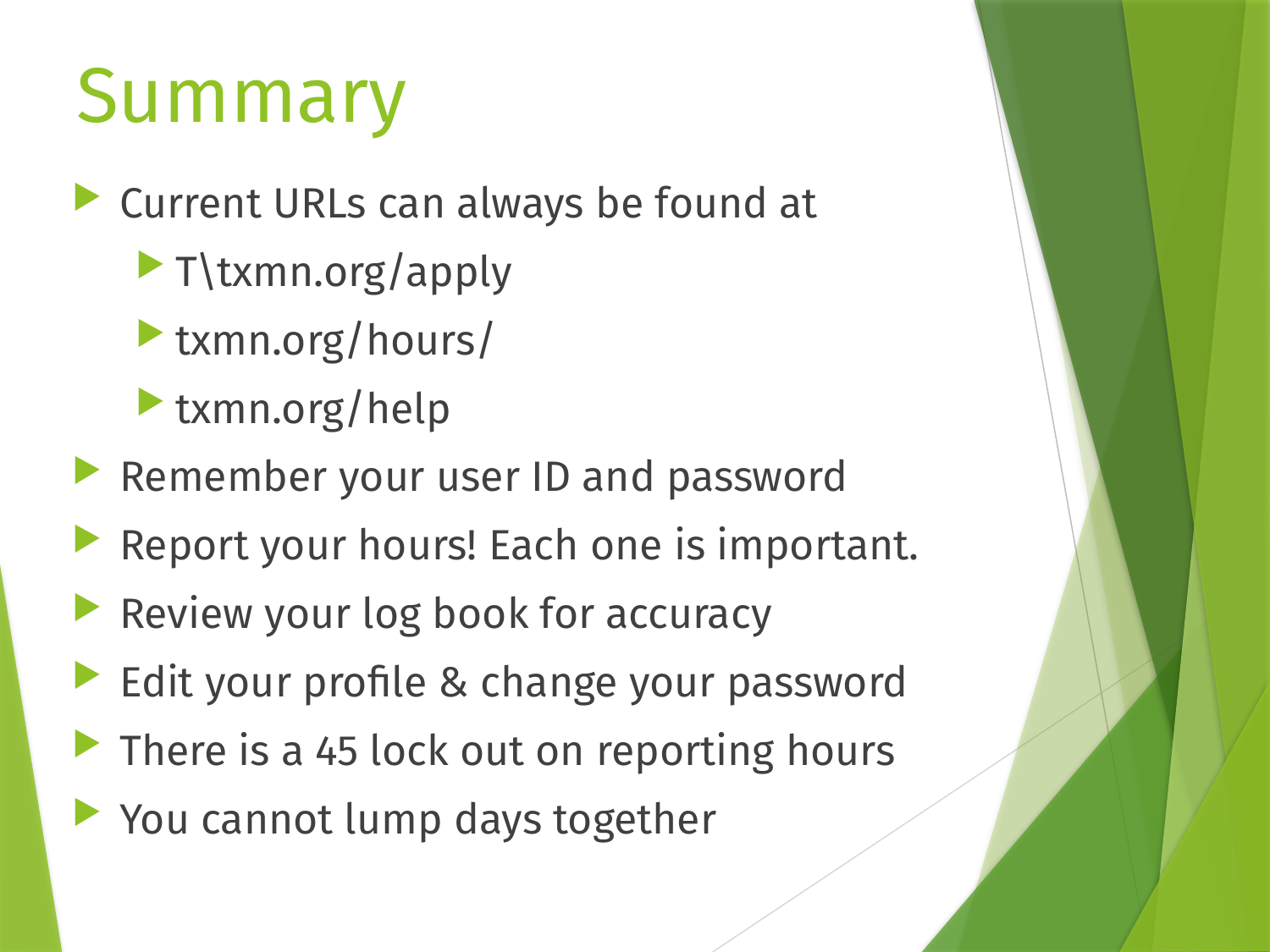

# Summary
Current URLs can always be found at
T\txmn.org/apply
txmn.org/hours/
txmn.org/help
Remember your user ID and password
Report your hours! Each one is important.
Review your log book for accuracy
Edit your profile & change your password
There is a 45 lock out on reporting hours
You cannot lump days together